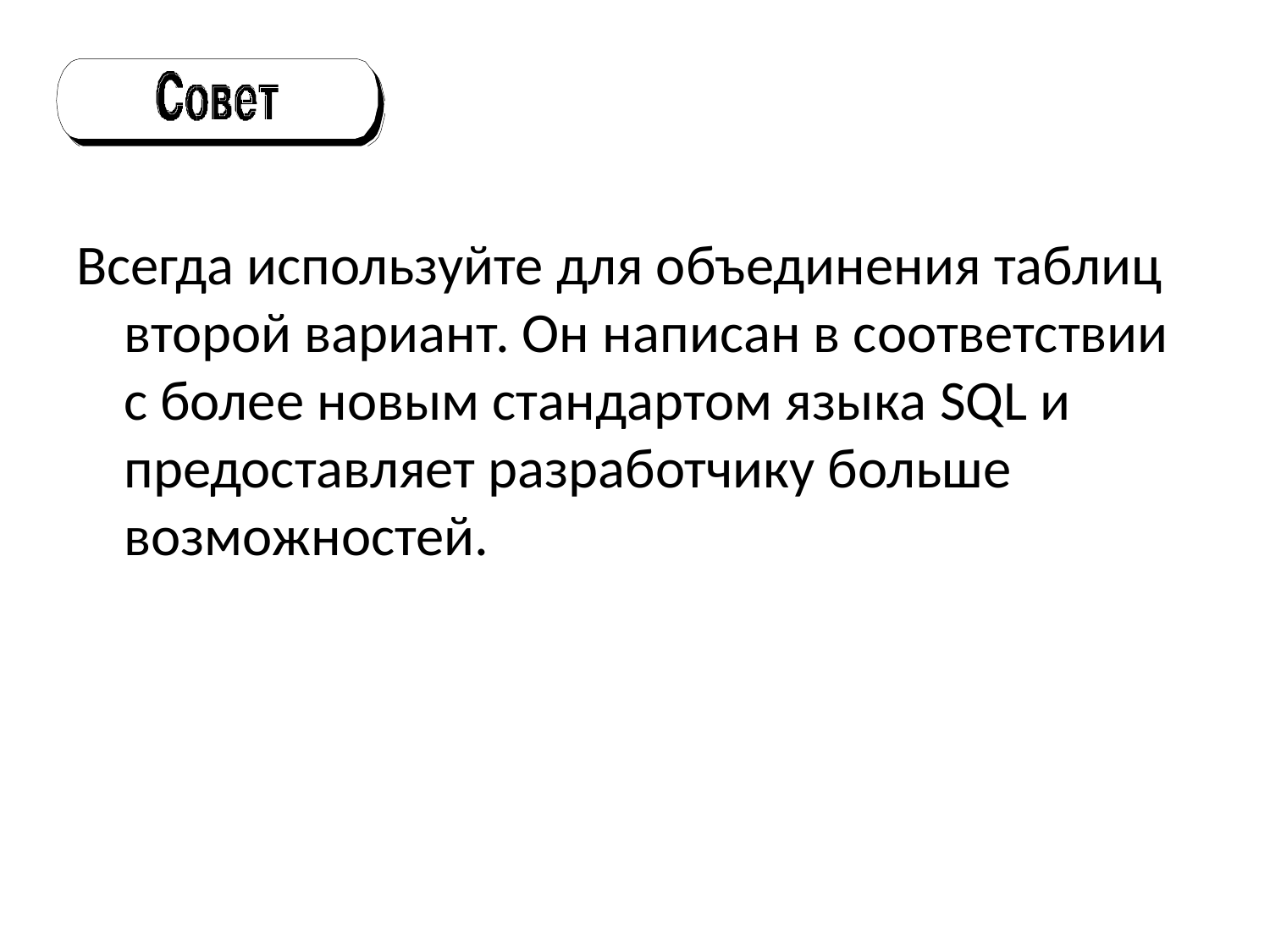

Всегда используйте для объединения таблиц второй вариант. Он написан в соответствии с более новым стандартом языка SQL и предоставляет разработчику больше возможностей.